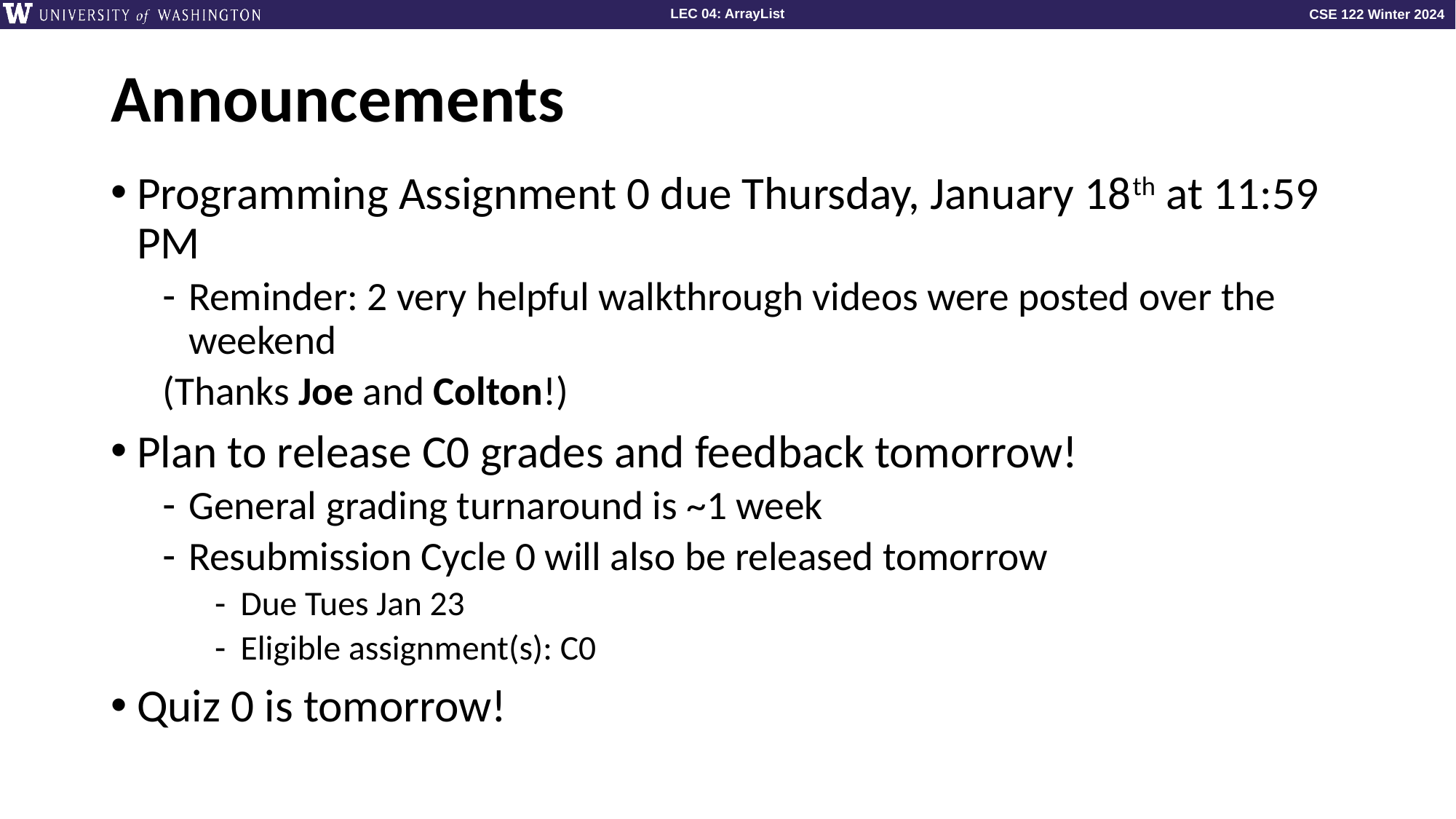

# Announcements
Programming Assignment 0 due Thursday, January 18th at 11:59 PM
Reminder: 2 very helpful walkthrough videos were posted over the weekend
(Thanks Joe and Colton!)
Plan to release C0 grades and feedback tomorrow!
General grading turnaround is ~1 week
Resubmission Cycle 0 will also be released tomorrow
Due Tues Jan 23
Eligible assignment(s): C0
Quiz 0 is tomorrow!